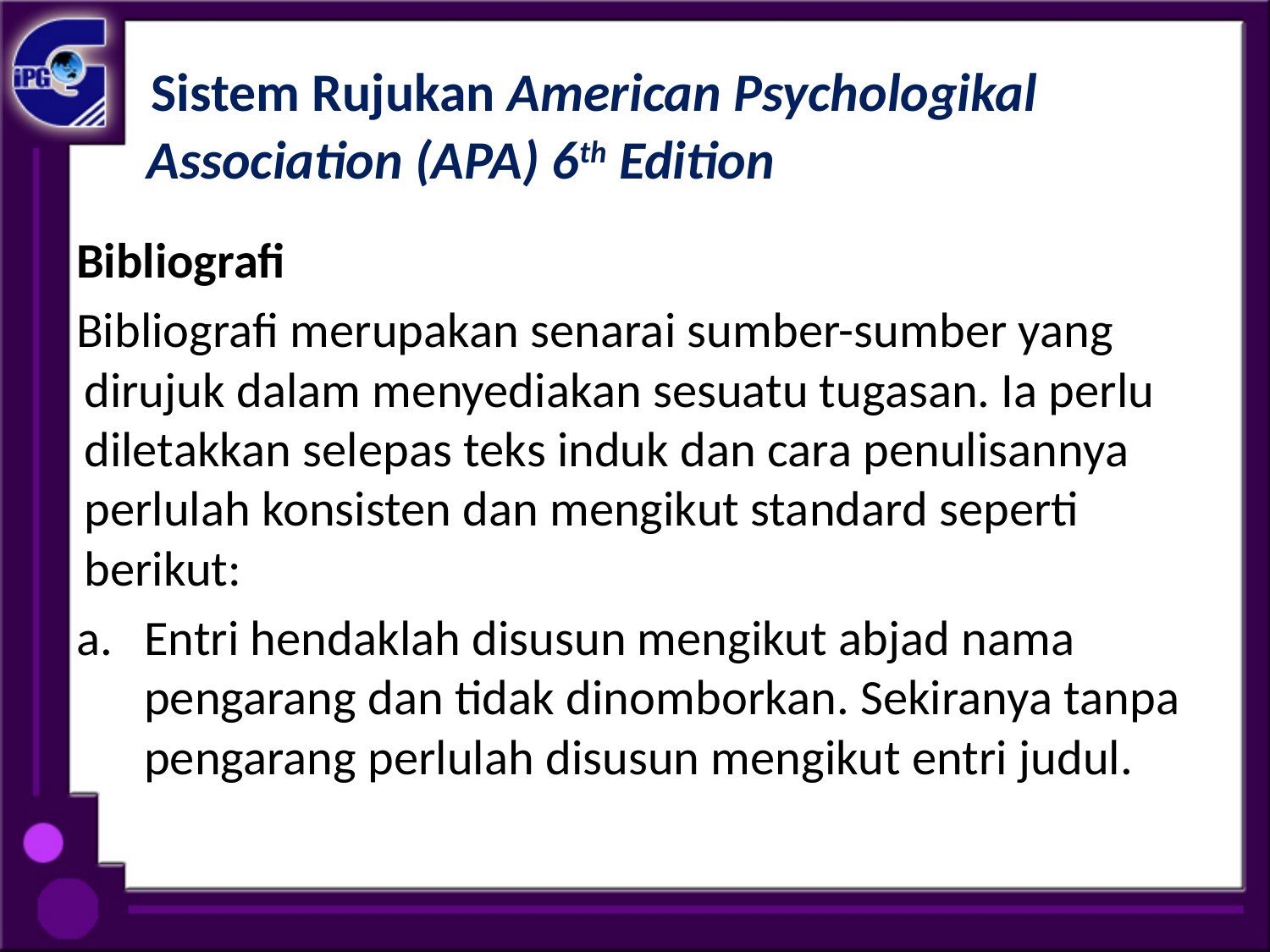

# Sistem Rujukan American Psychologikal   Association (APA) 6th Edition
Bibliografi
Bibliografi merupakan senarai sumber-sumber yang dirujuk dalam menyediakan sesuatu tugasan. Ia perlu diletakkan selepas teks induk dan cara penulisannya perlulah konsisten dan mengikut standard seperti berikut:
Entri hendaklah disusun mengikut abjad nama pengarang dan tidak dinomborkan. Sekiranya tanpa pengarang perlulah disusun mengikut entri judul.